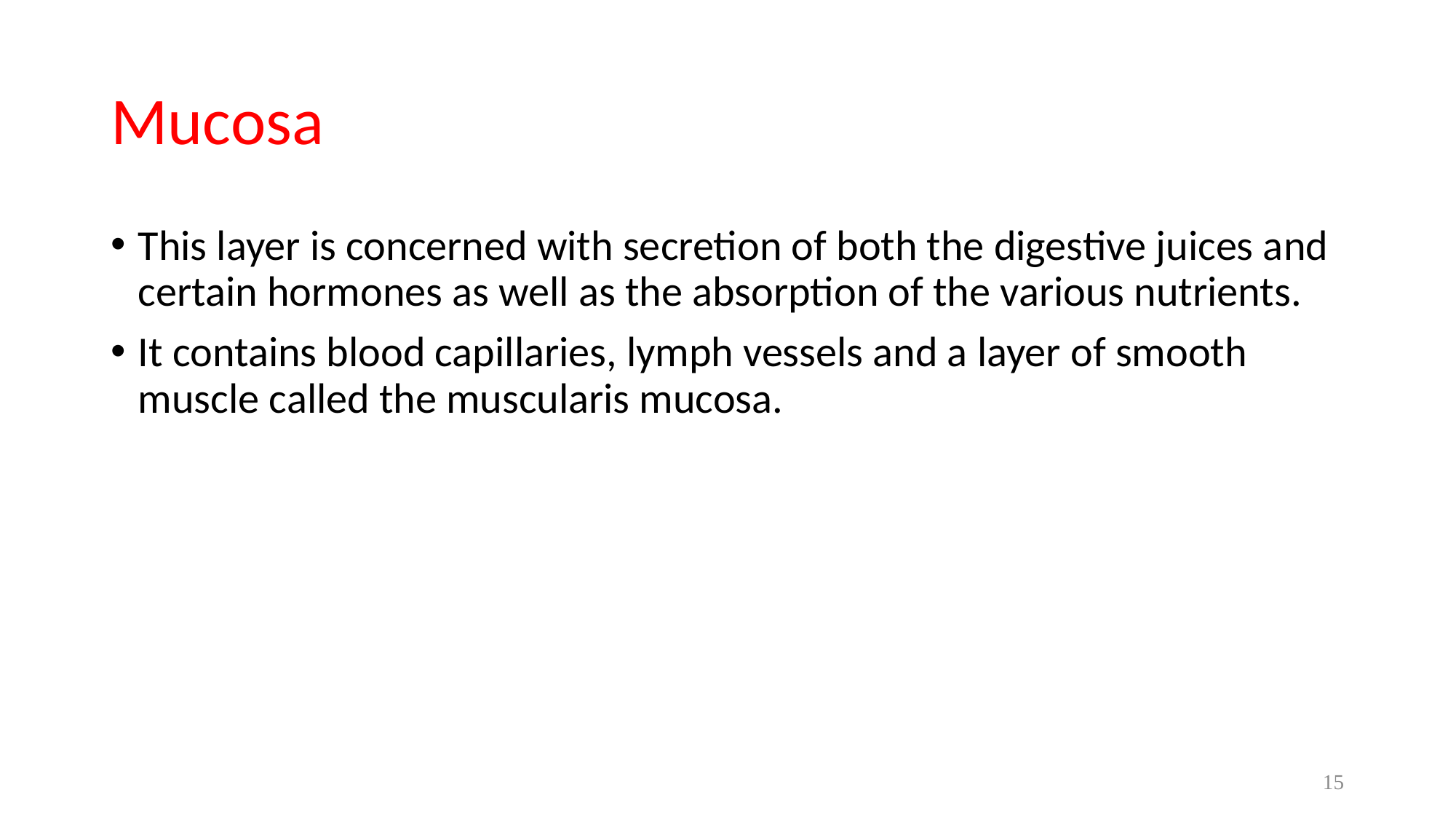

# Mucosa
This layer is concerned with secretion of both the digestive juices and certain hormones as well as the absorption of the various nutrients.
It contains blood capillaries, lymph vessels and a layer of smooth muscle called the muscularis mucosa.
15